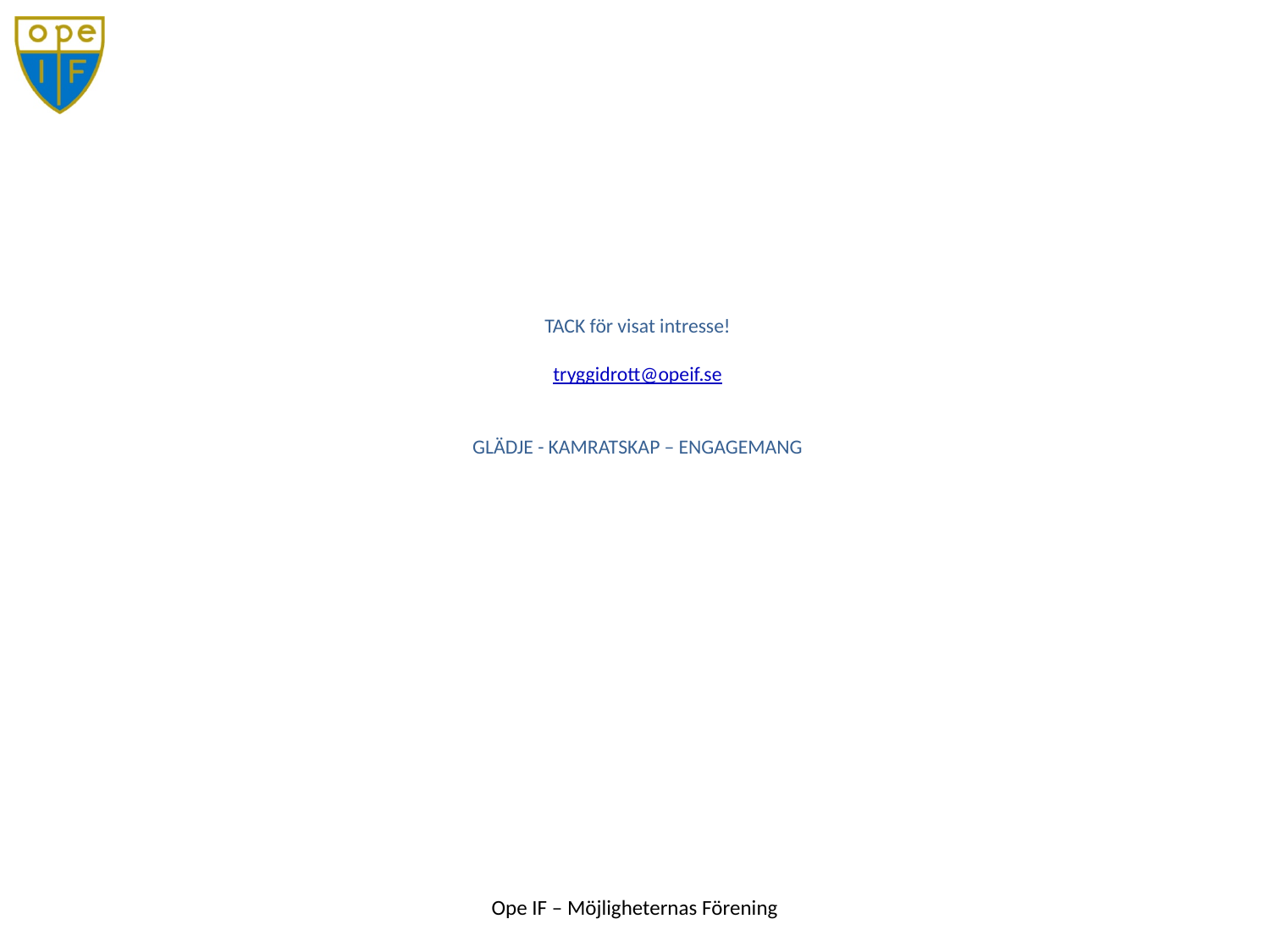

# TACK för visat intresse! tryggidrott@opeif.se GLÄDJE - KAMRATSKAP – ENGAGEMANG